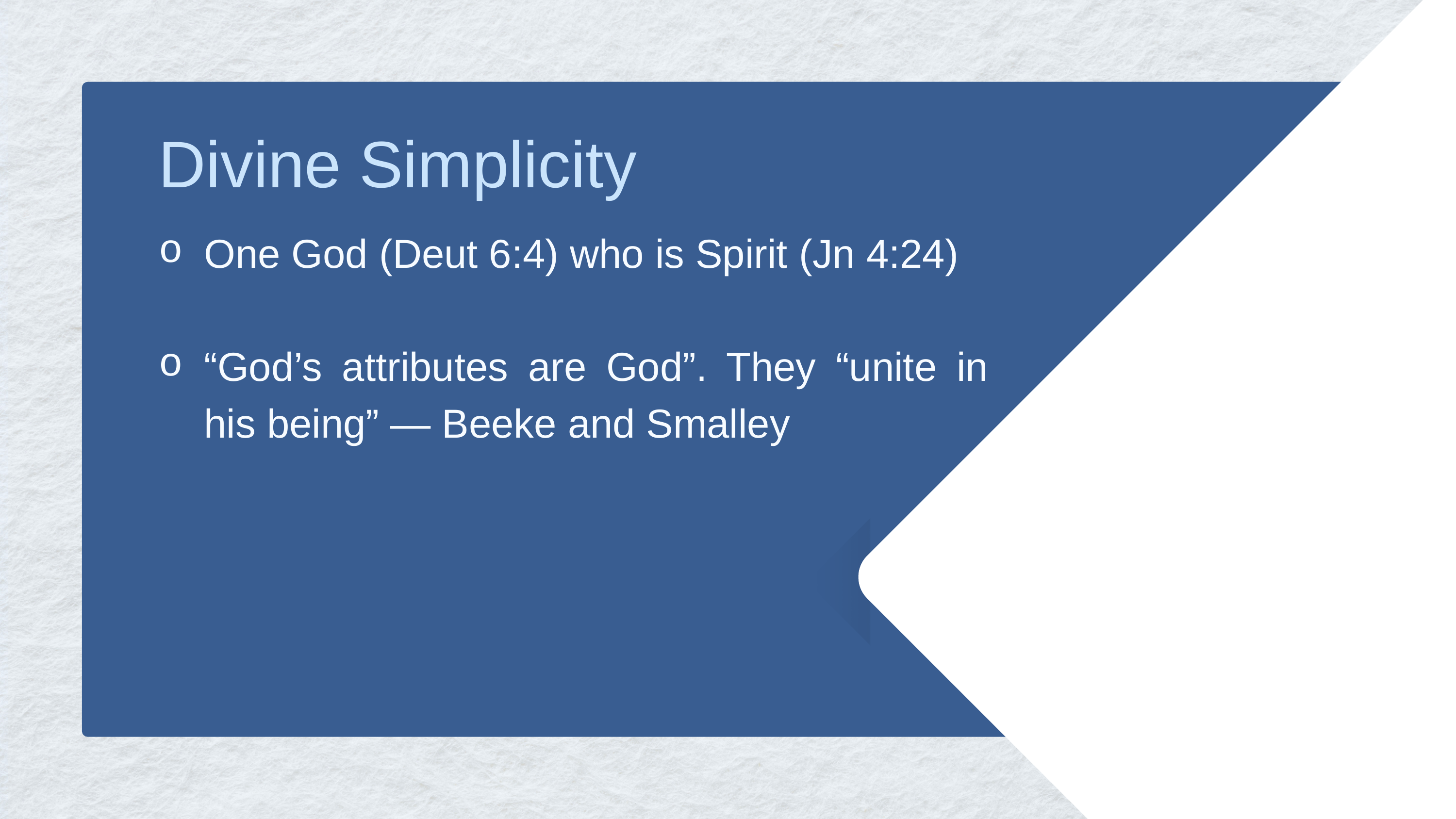

Divine Simplicity

One God (Deut 6:4) who is Spirit (Jn 4:24)

“God’s attributes are God”. They “unite in his being” — Beeke and Smalley